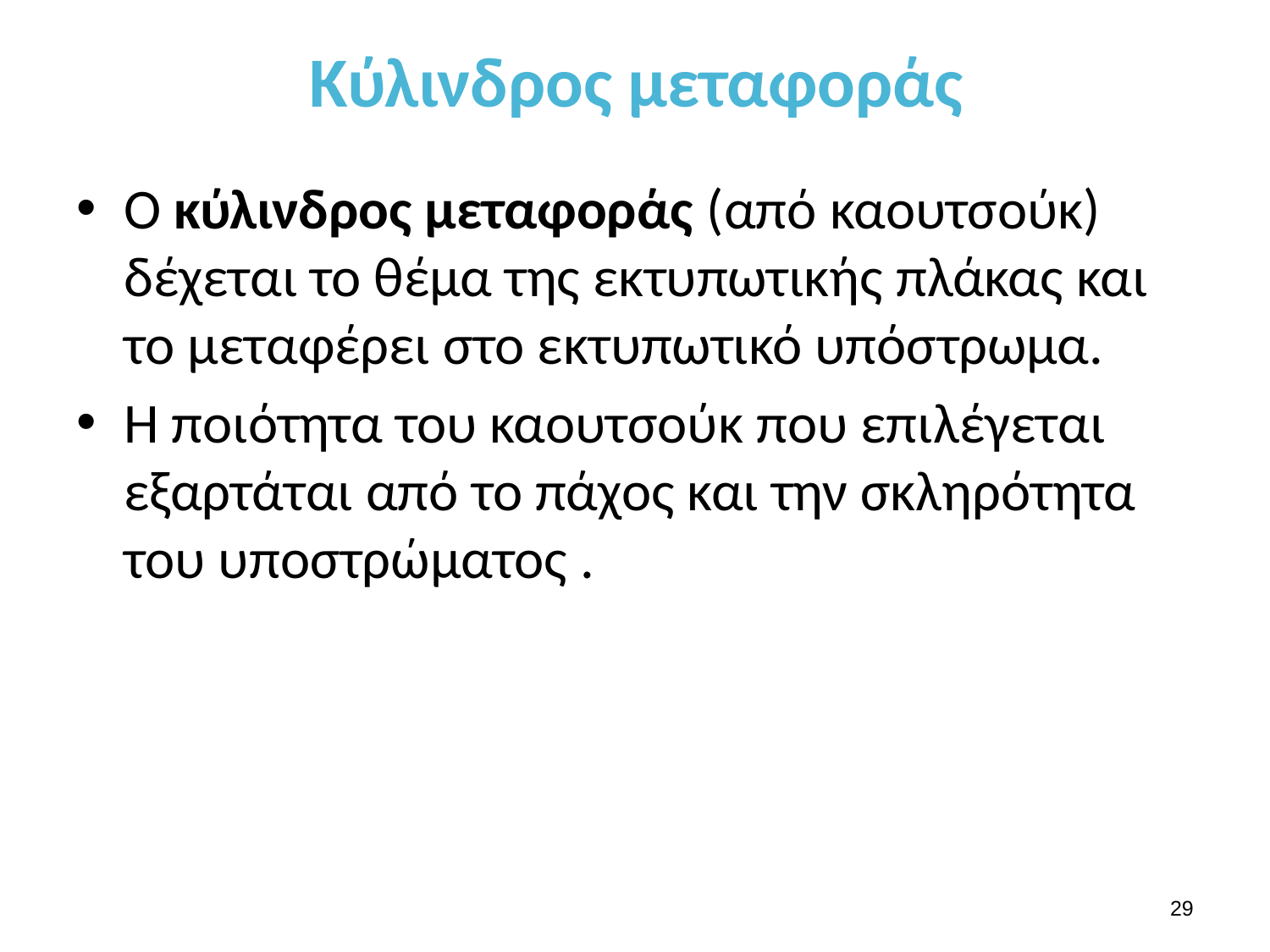

# Κύλινδρος μεταφοράς
Ο κύλινδρος μεταφοράς (από καουτσούκ) δέχεται το θέμα της εκτυπωτικής πλάκας και το μεταφέρει στο εκτυπωτικό υπόστρωμα.
Η ποιότητα του καουτσούκ που επιλέγεται εξαρτάται από το πάχος και την σκληρότητα του υποστρώματος .

29